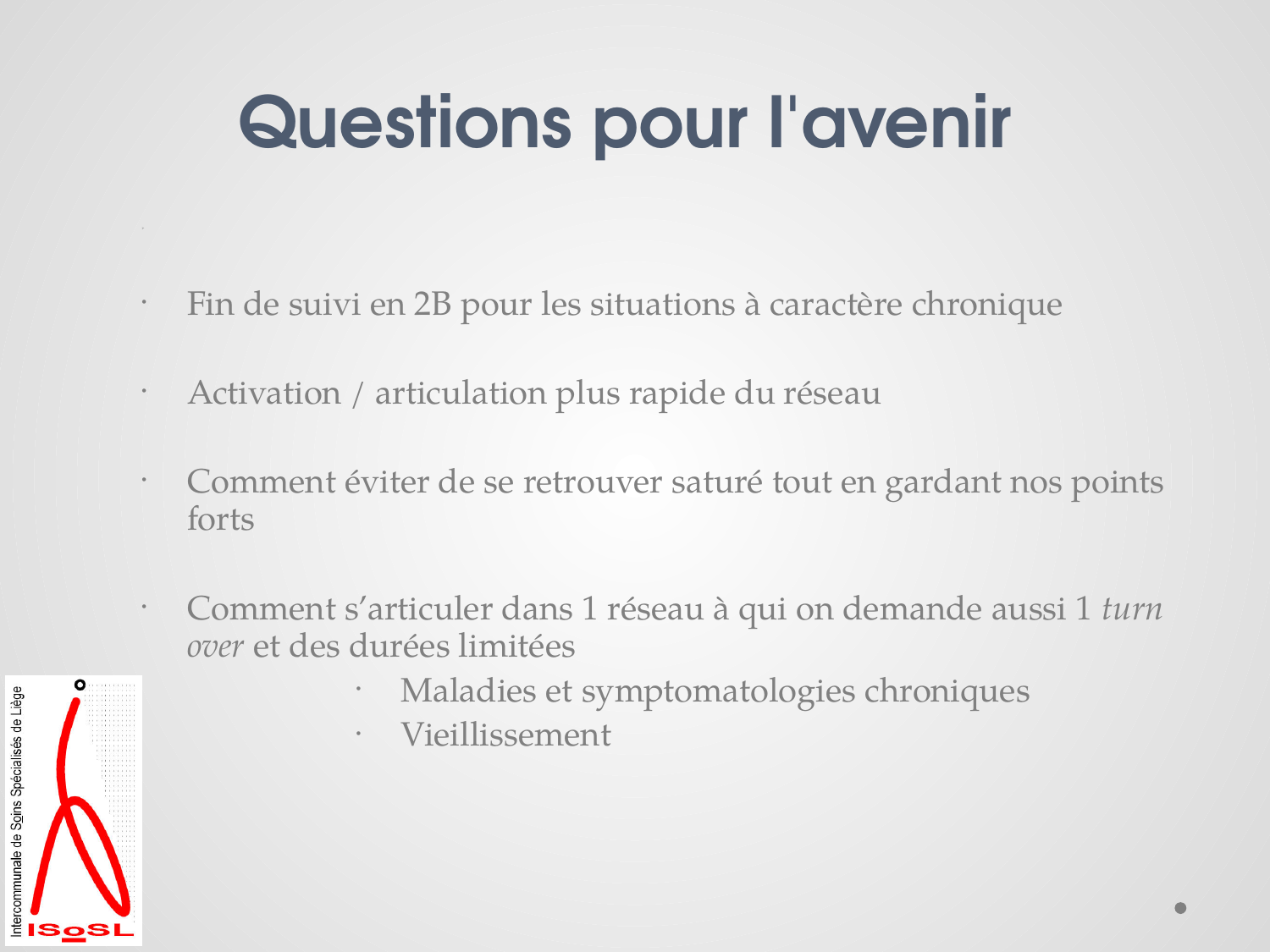

# Questions pour l'avenir

Fin de suivi en 2B pour les situations à caractère chronique

Activation / articulation plus rapide du réseau

Comment éviter de se retrouver saturé tout en gardant nos points  forts

Comment s’articuler dans 1 réseau à qui on demande aussi 1 turn over et des durées limitées
Maladies et symptomatologies chroniques
Vieillissement